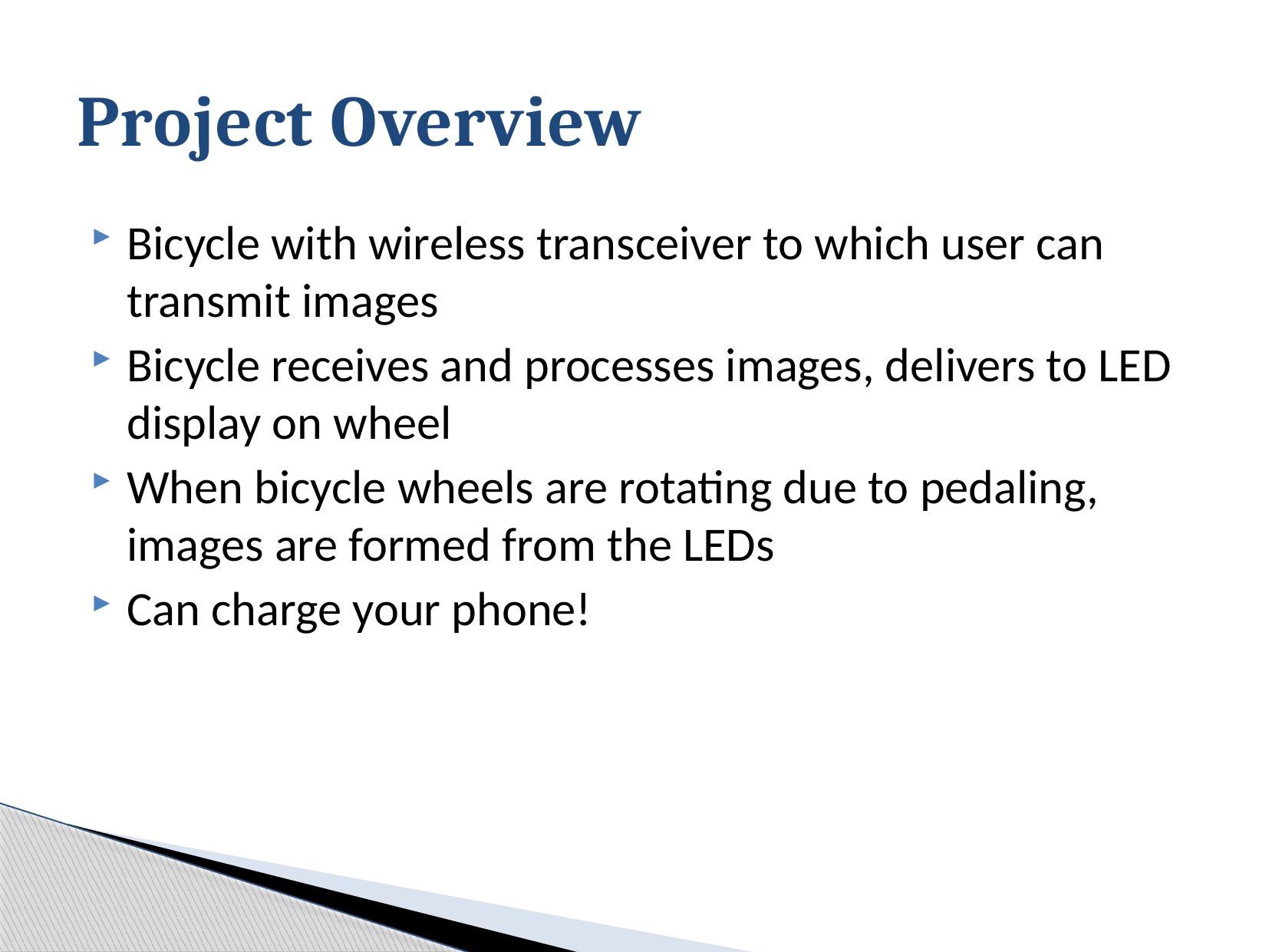

# Project Overview
Bicycle with wireless transceiver to which user can transmit images
Bicycle receives and processes images, delivers to LED display on wheel
When bicycle wheels are rotating due to pedaling, images are formed from the LEDs
Can charge your phone!